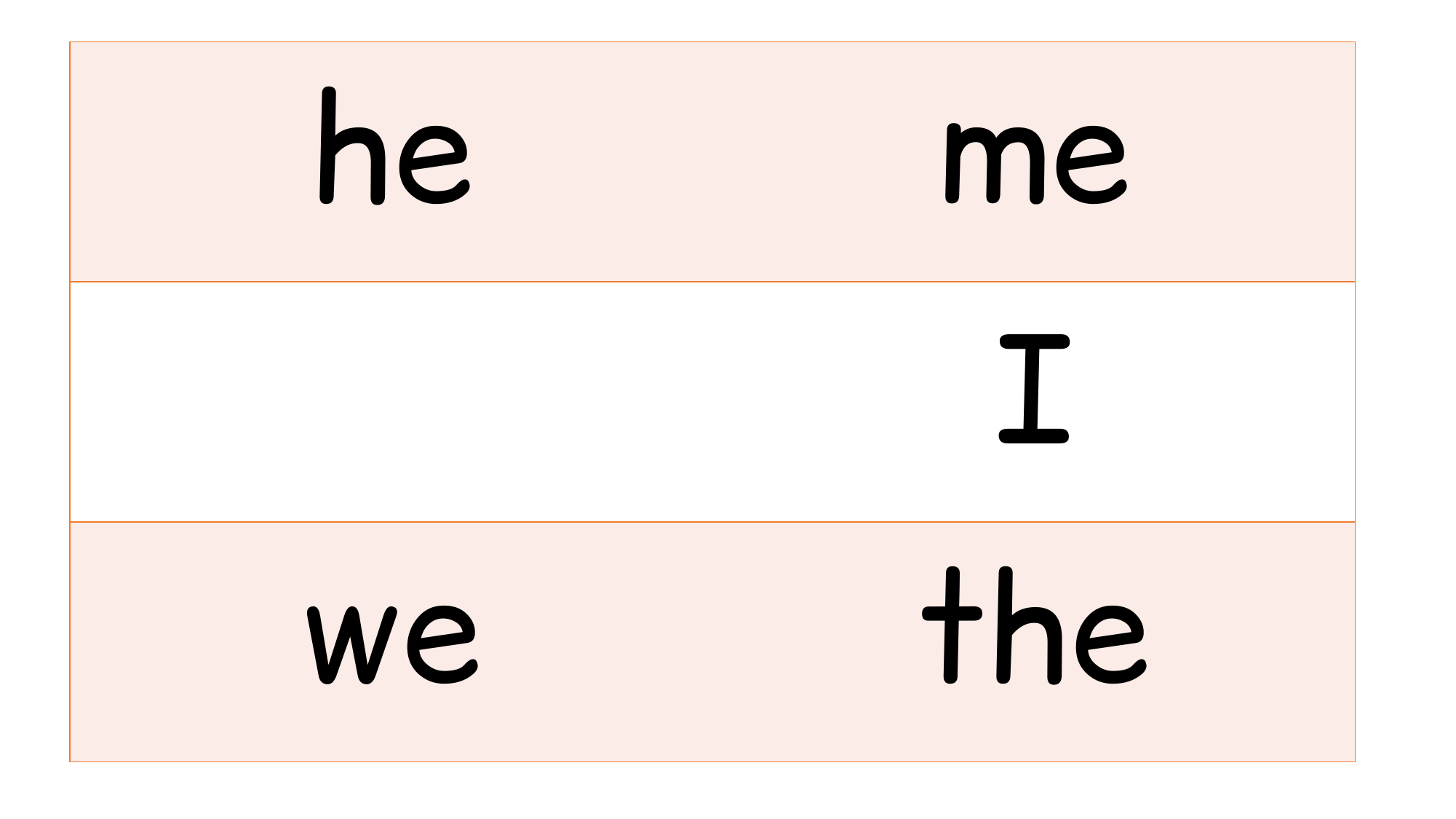

| he | me |
| --- | --- |
|  | I |
| we | the |